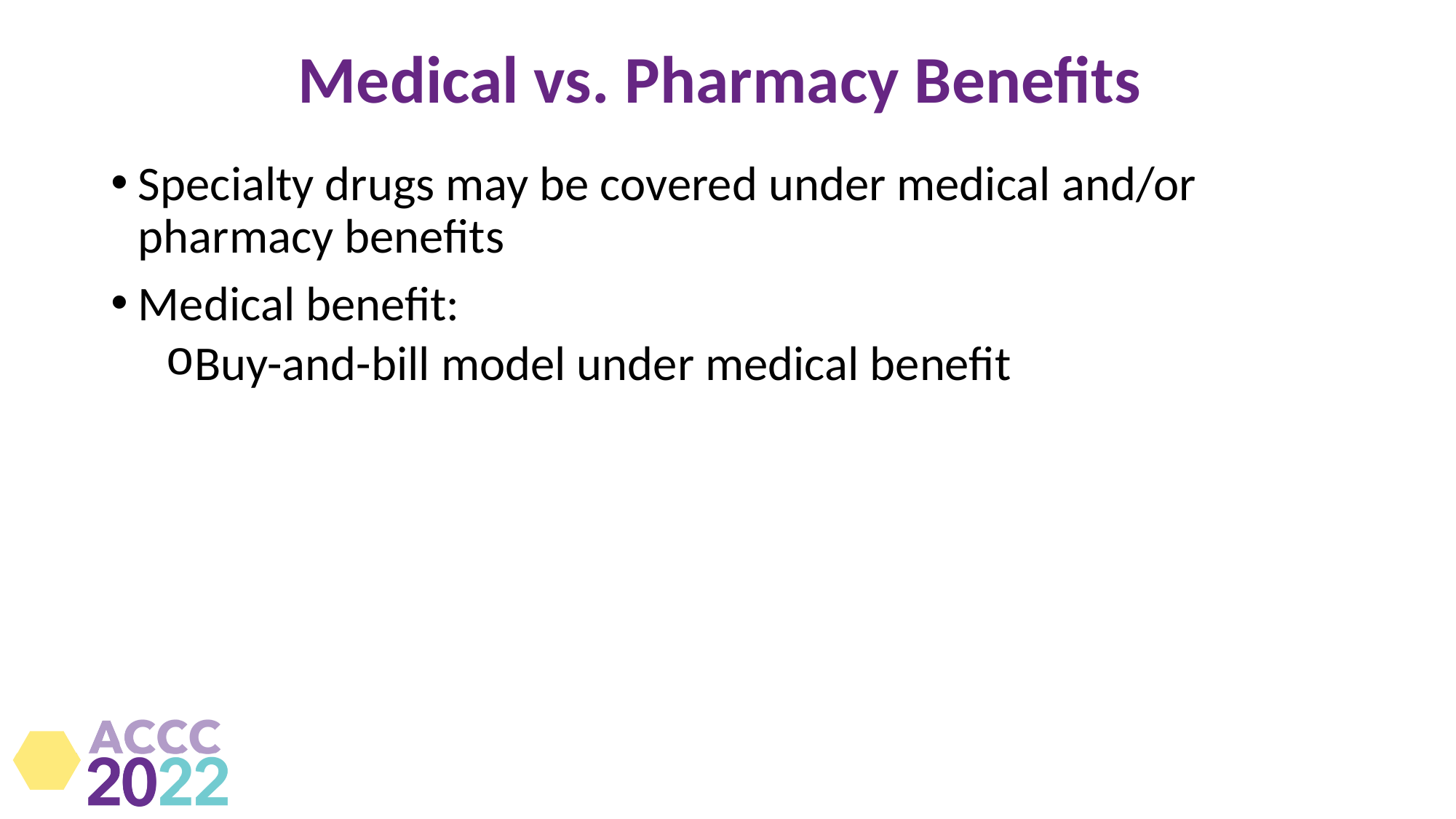

# Medical vs. Pharmacy Benefits
Specialty drugs may be covered under medical and/or pharmacy benefits
Medical benefit:
Buy-and-bill model under medical benefit